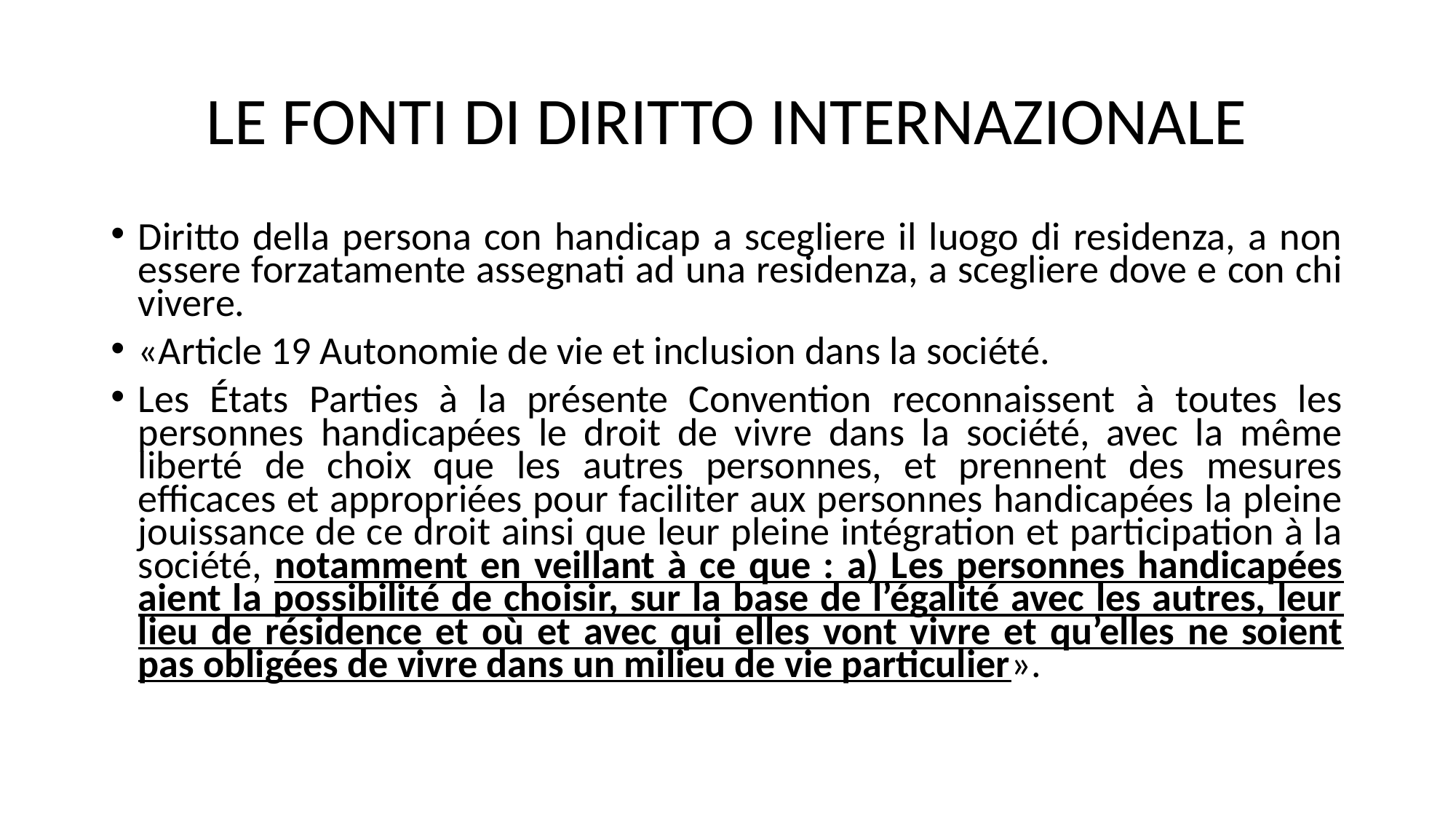

# LE FONTI DI DIRITTO INTERNAZIONALE
Diritto della persona con handicap a scegliere il luogo di residenza, a non essere forzatamente assegnati ad una residenza, a scegliere dove e con chi vivere.
«Article 19 Autonomie de vie et inclusion dans la société.
Les États Parties à la présente Convention reconnaissent à toutes les personnes handicapées le droit de vivre dans la société, avec la même liberté de choix que les autres personnes, et prennent des mesures efficaces et appropriées pour faciliter aux personnes handicapées la pleine jouissance de ce droit ainsi que leur pleine intégration et participation à la société, notamment en veillant à ce que : a) Les personnes handicapées aient la possibilité de choisir, sur la base de l’égalité avec les autres, leur lieu de résidence et où et avec qui elles vont vivre et qu’elles ne soient pas obligées de vivre dans un milieu de vie particulier».